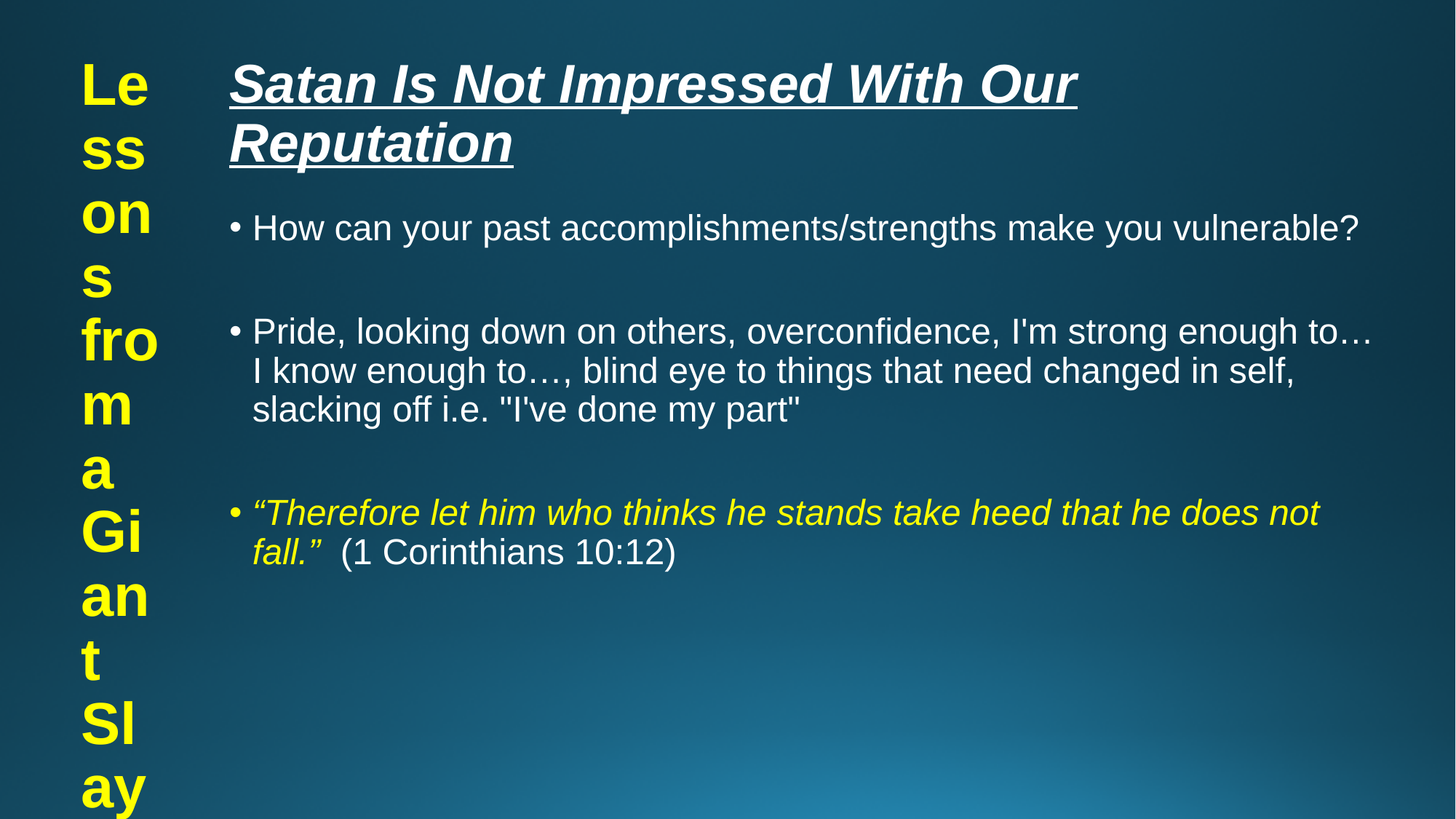

Lessons from a Giant Slayer
# Satan Is Not Impressed With Our Reputation
How can your past accomplishments/strengths make you vulnerable?

Pride, looking down on others, overconfidence, I'm strong enough to… I know enough to…, blind eye to things that need changed in self, slacking off i.e. "I've done my part"

“Therefore let him who thinks he stands take heed that he does not fall.”  (1 Corinthians 10:12)